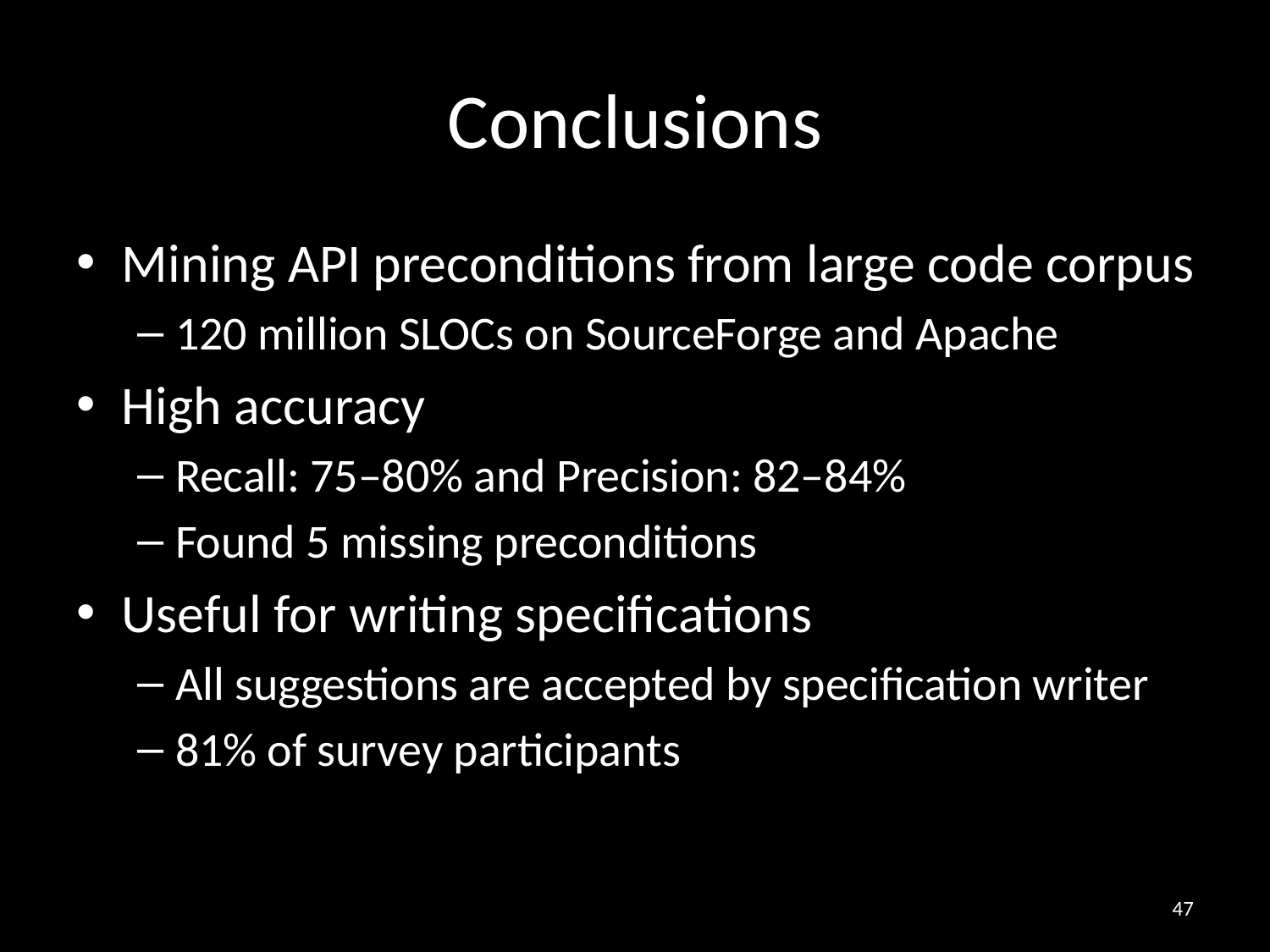

# Conclusions
Mining API preconditions from large code corpus
120 million SLOCs on SourceForge and Apache
High accuracy
Recall: 75–80% and Precision: 82–84%
Found 5 missing preconditions
Useful for writing specifications
All suggestions are accepted by specification writer
81% of survey participants
47